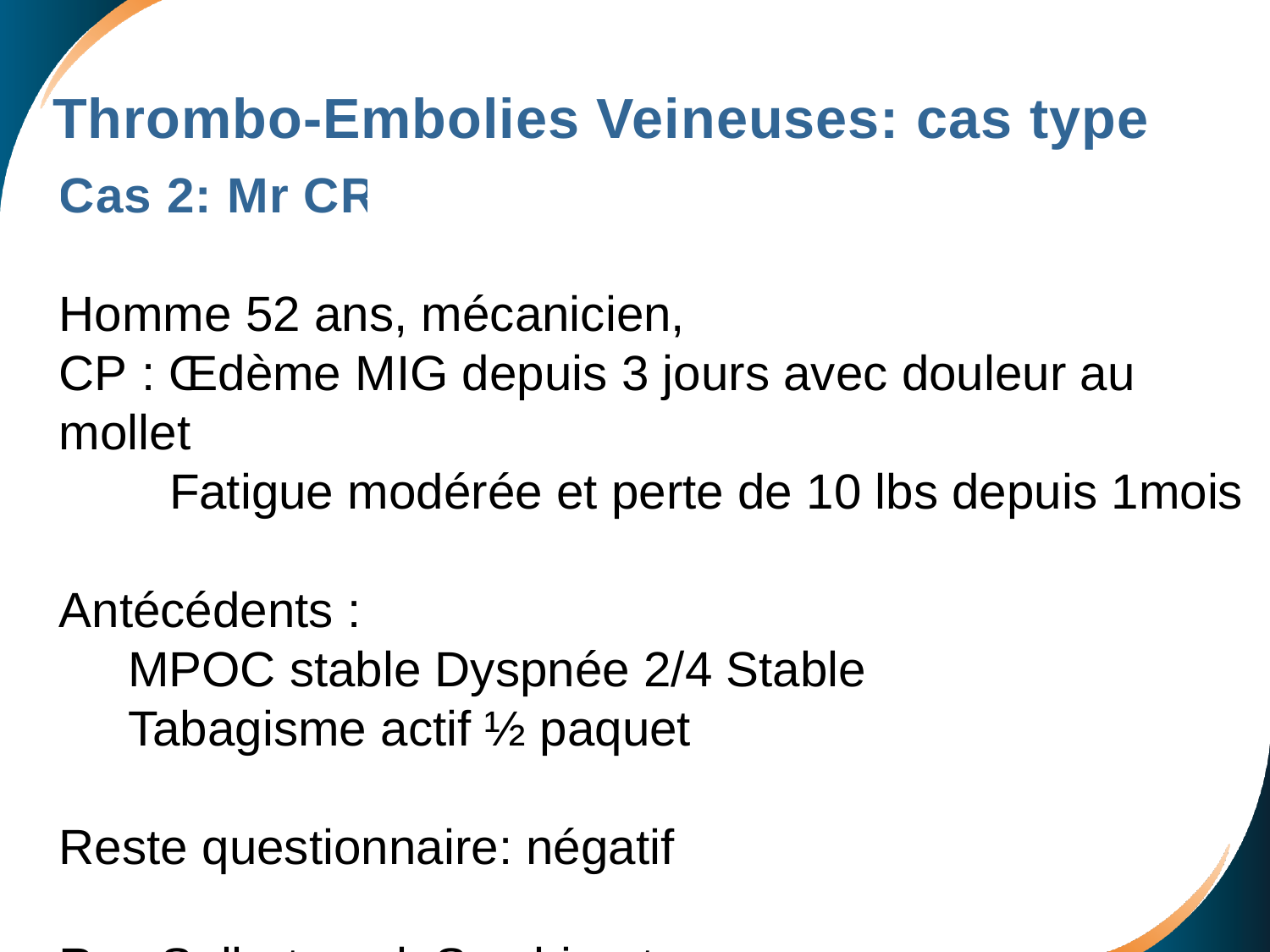

Thrombo-Embolies Veineuses: cas types
Cas 2: Mr CR

Homme 52 ans, mécanicien,
CP : Œdème MIG depuis 3 jours avec douleur au mollet
        Fatigue modérée et perte de 10 lbs depuis 1mois

Antécédents :
     MPOC stable Dyspnée 2/4 Stable
     Tabagisme actif ½ paquet

Reste questionnaire: négatif

Rx : Salbutamol, Symbicort,